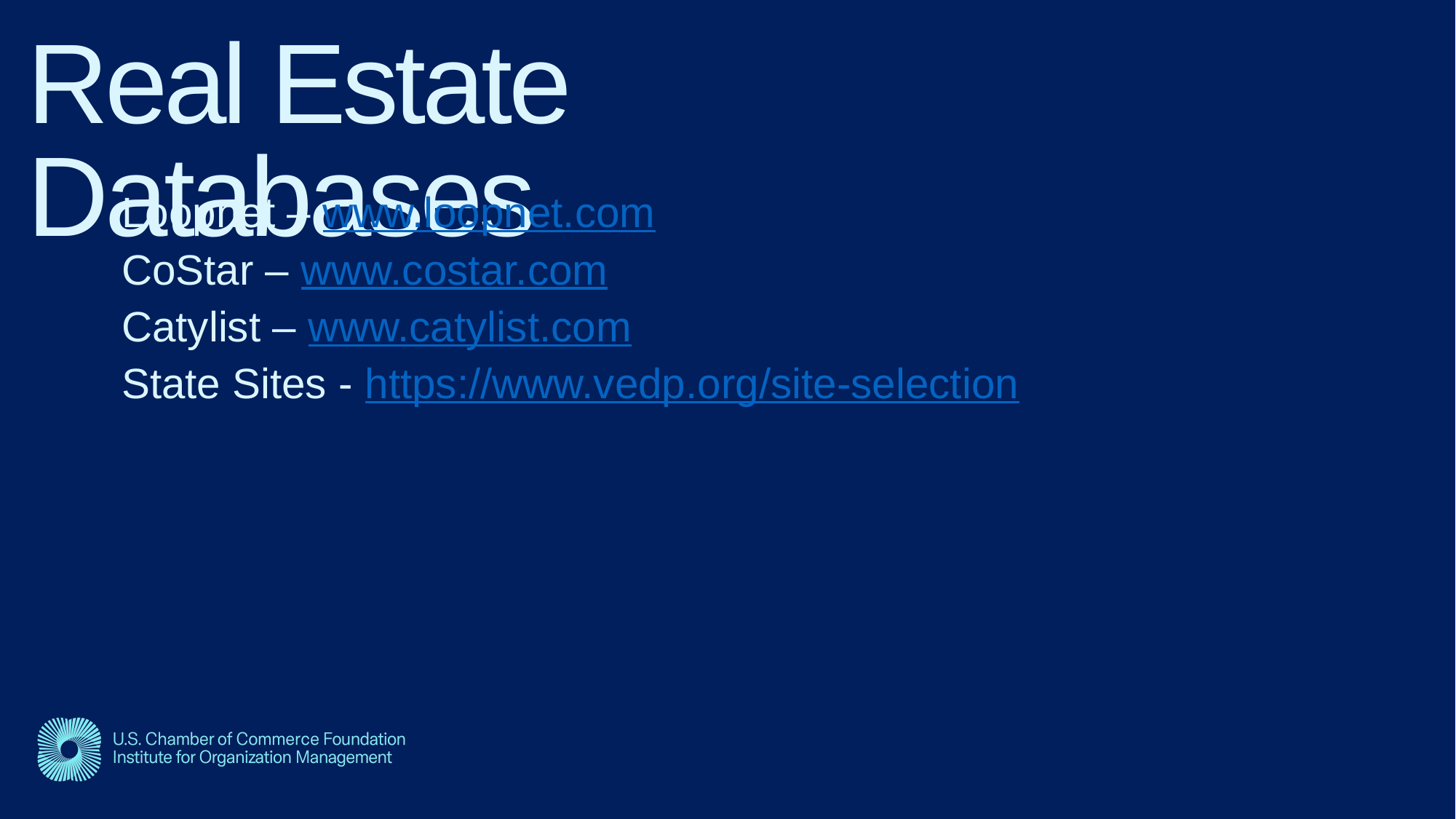

# Real Estate Databases
Loopnet – www.loopnet.com
CoStar – www.costar.com
Catylist – www.catylist.com
State Sites - https://www.vedp.org/site-selection